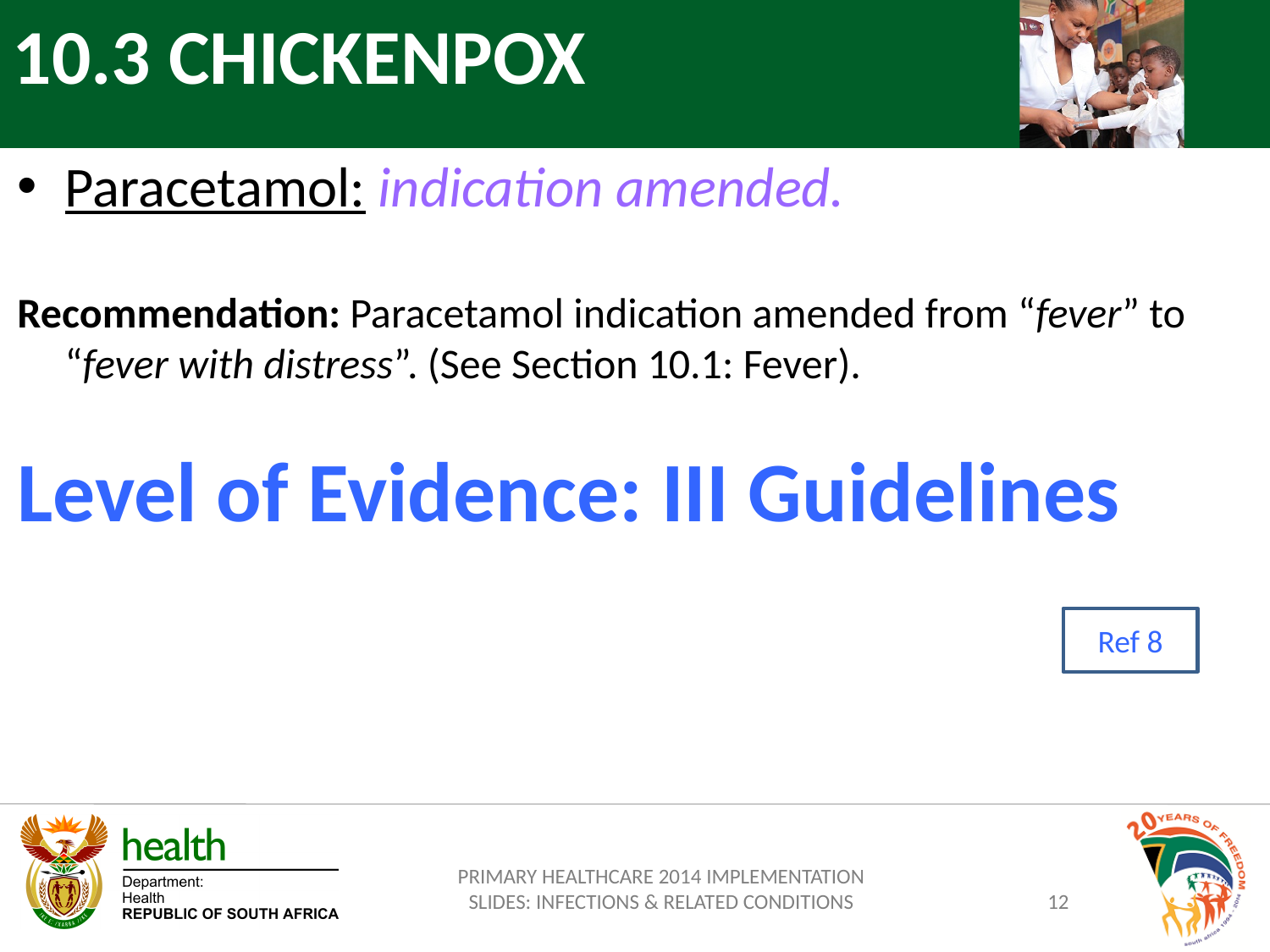

10.3 CHICKENPOX
Paracetamol: indication amended.

Recommendation: Paracetamol indication amended from “fever” to “fever with distress”. (See Section 10.1: Fever).

Level of Evidence: III Guidelines

Ref 8
PRIMARY HEALTHCARE 2014 IMPLEMENTATION SLIDES: INFECTIONS & RELATED CONDITIONS
12